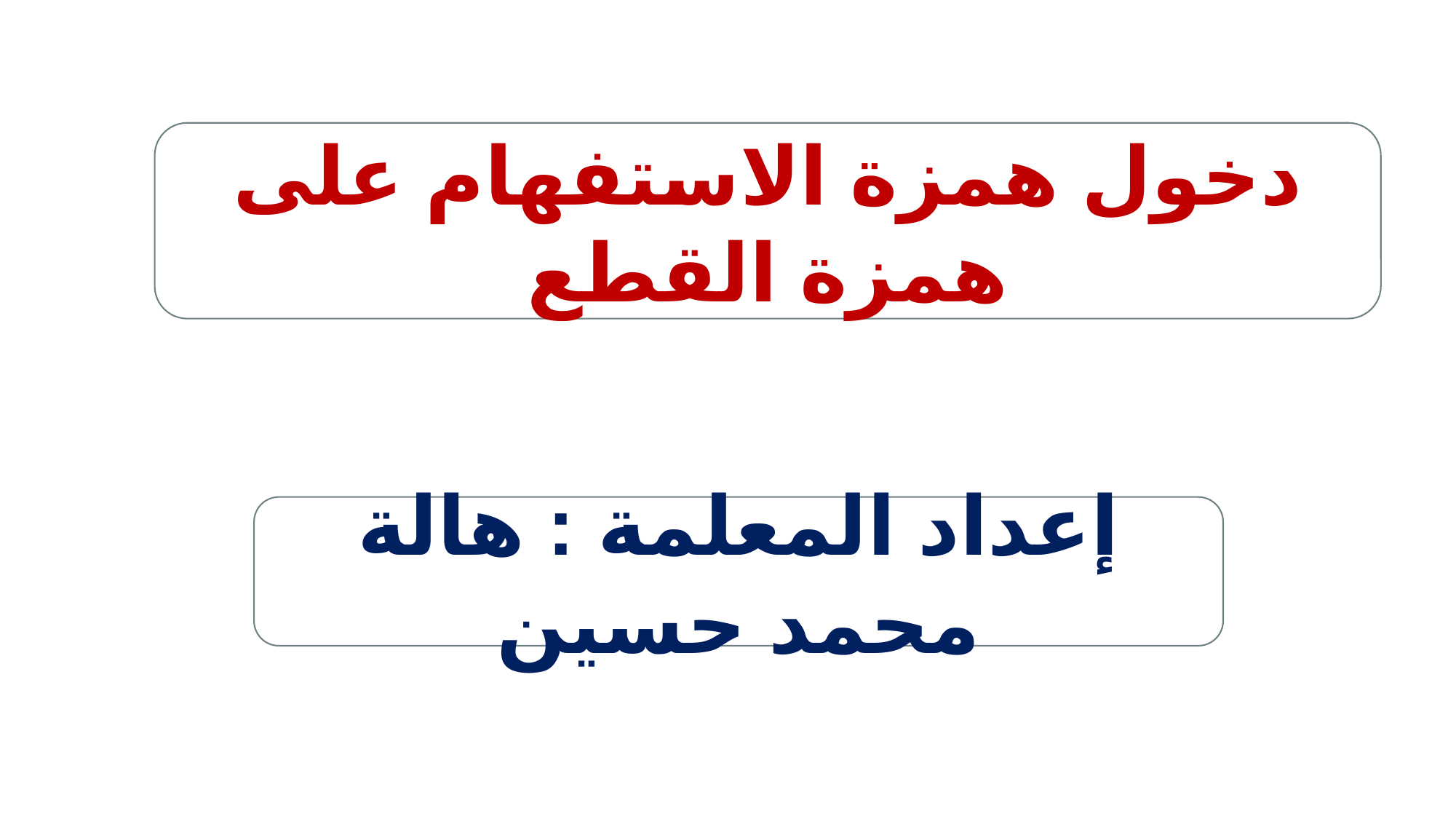

دخول همزة الاستفهام على همزة القطع
إعداد المعلمة : هالة محمد حسين